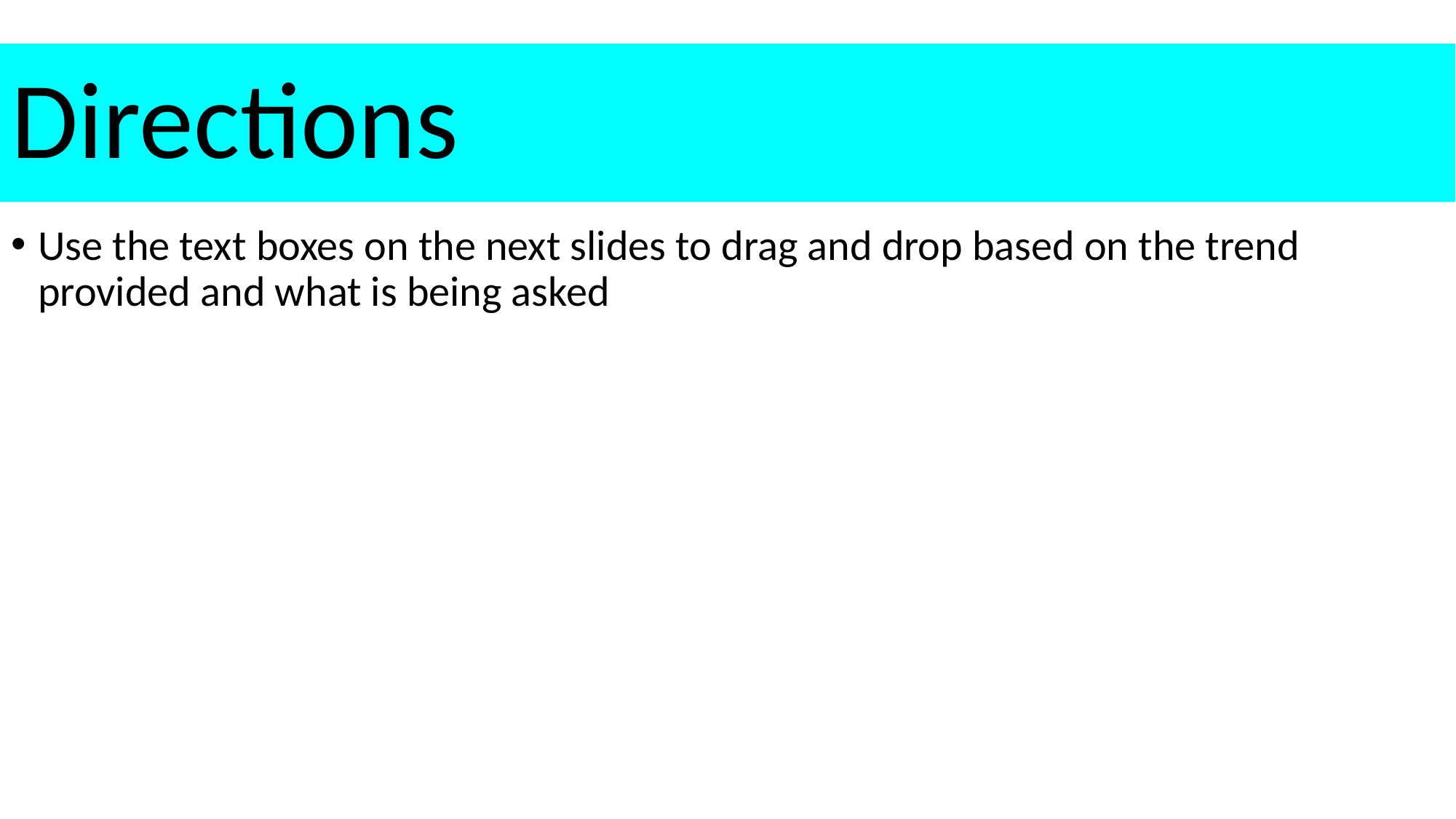

# Directions
Use the text boxes on the next slides to drag and drop based on the trend provided and what is being asked